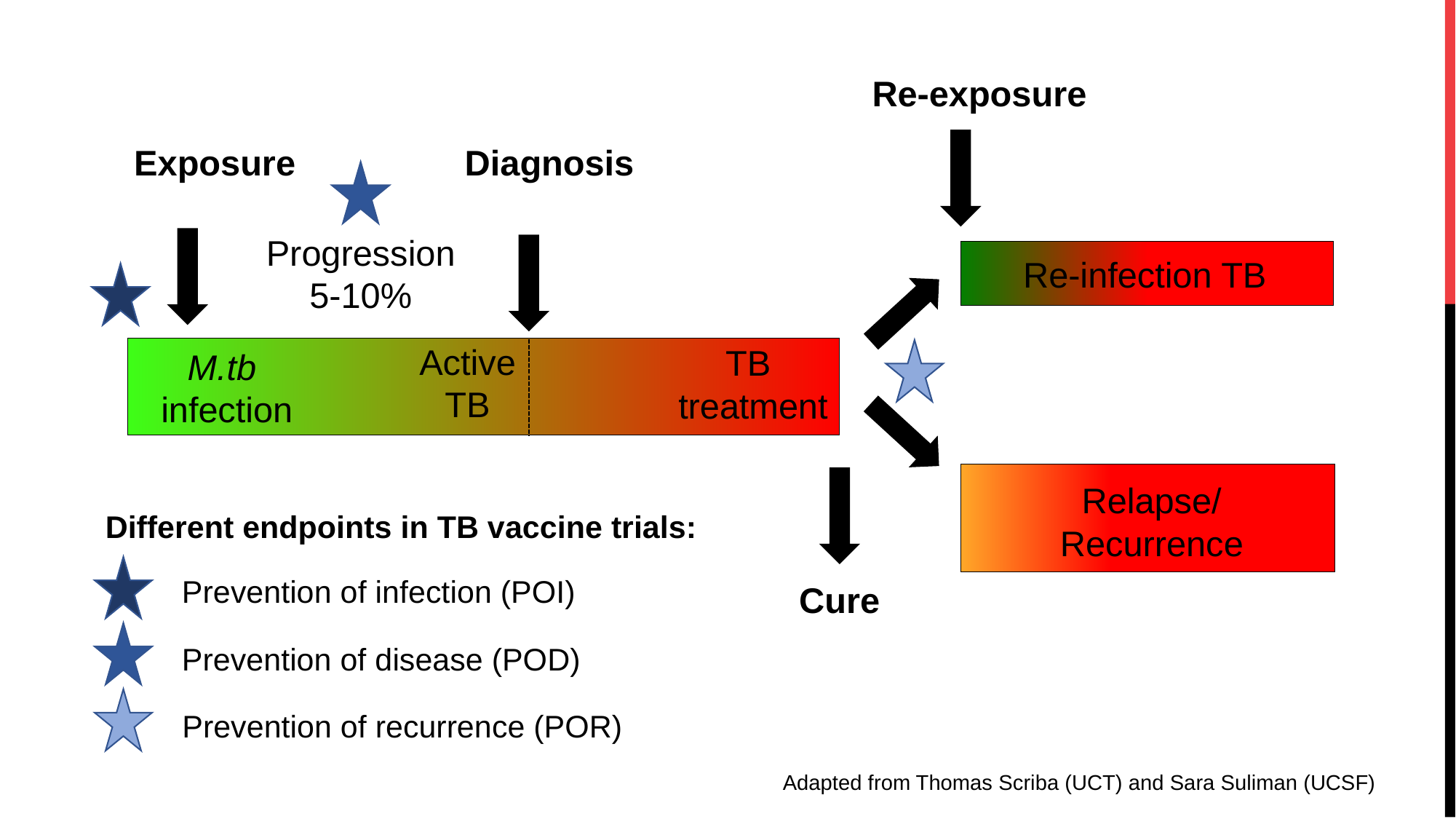

Re-exposure

Exposure
Diagnosis

Progression
5-10%

Re-infection TB

Active
TB
TB
treatment

M.tb
infection

Relapse/
Recurrence
Different endpoints in TB vaccine trials:

Prevention of infection (POI)
Cure

Prevention of disease (POD)

Prevention of recurrence (POR)
Adapted from Thomas Scriba (UCT) and Sara Suliman (UCSF)